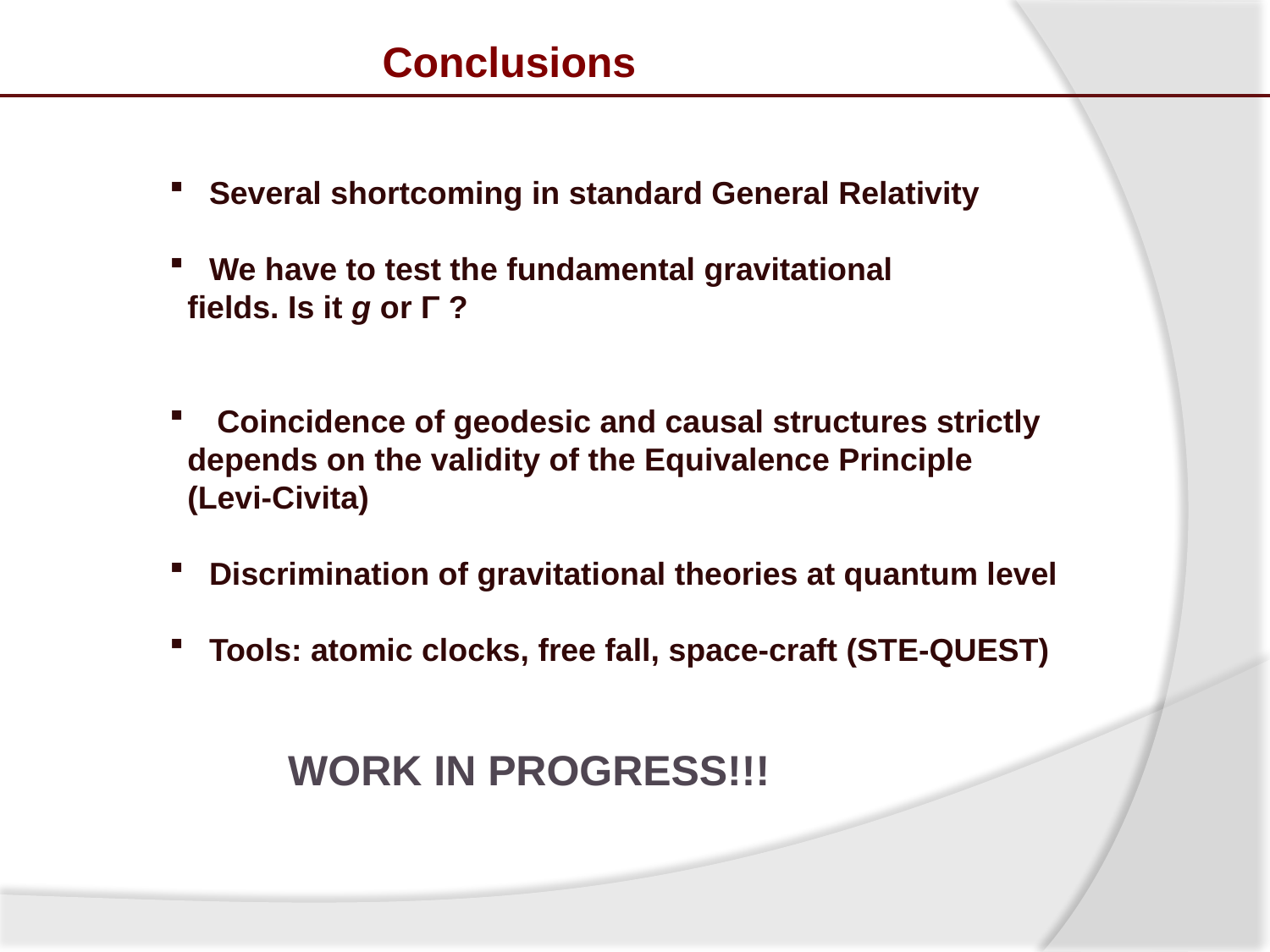

# Conclusions
Several shortcoming in standard General Relativity

We have to test the fundamental gravitational
  fields. Is it g or Γ ?

Coincidence of geodesic and causal structures strictly
  depends on the validity of the Equivalence Principle
  (Levi-Civita)

Discrimination of gravitational theories at quantum level

Tools: atomic clocks, free fall, space-craft (STE-QUEST)

          WORK IN PROGRESS!!!